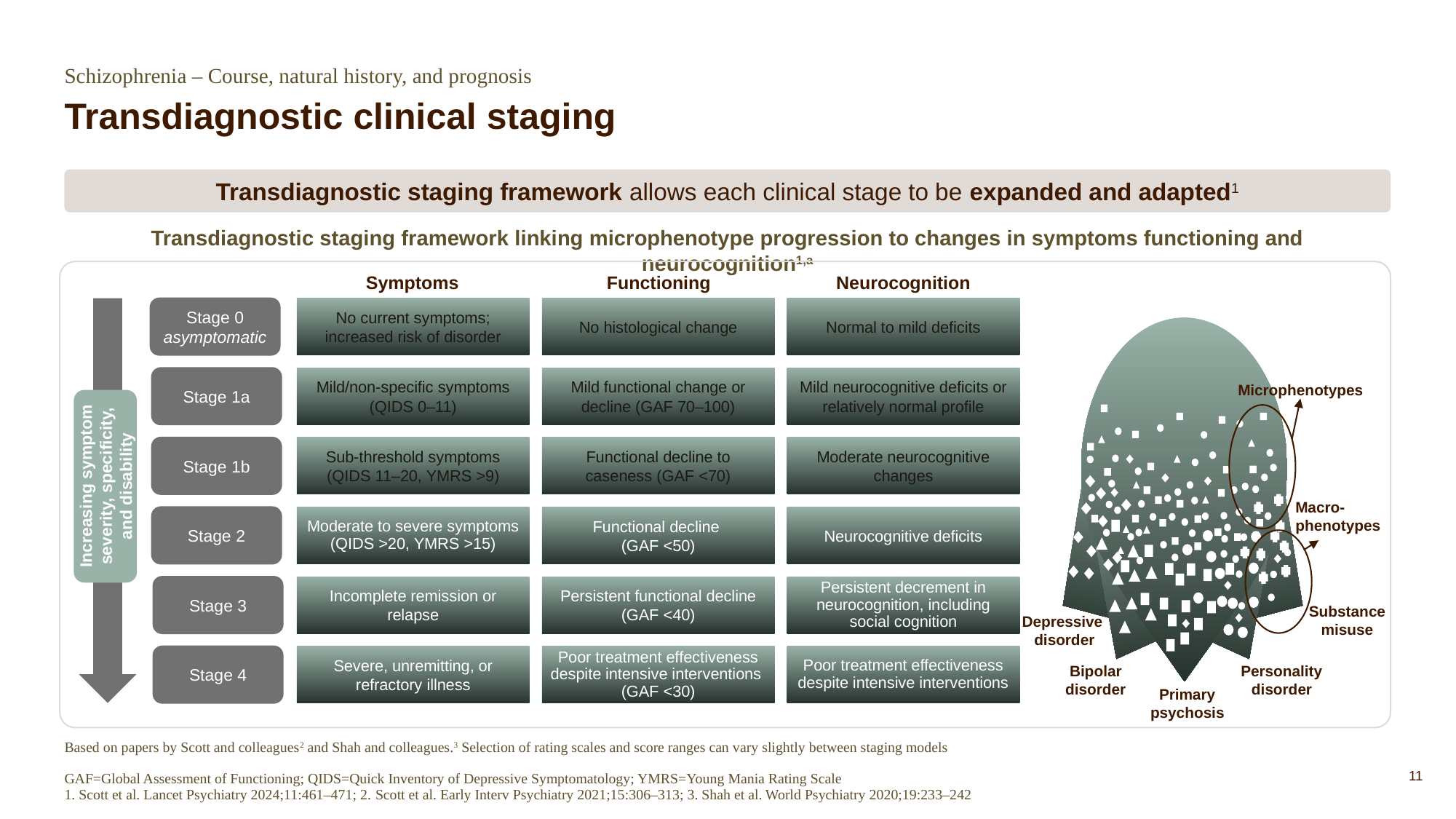

Schizophrenia – Course, natural history, and prognosis
# Transdiagnostic clinical staging
Transdiagnostic staging framework allows each clinical stage to be expanded and adapted1
Transdiagnostic staging framework linking microphenotype progression to changes in symptoms functioning and neurocognition1,a

Neurocognition
Symptoms
Functioning
No current symptoms; increased risk of disorder
No histological change
Mild functional change or decline (GAF 70–100)
Functional decline to caseness (GAF <70)
Functional decline
(GAF <50)
Persistent functional decline (GAF <40)
Poor treatment effectiveness despite intensive interventions
(GAF <30)
Normal to mild deficits
Mild neurocognitive deficits or relatively normal profile
Moderate neurocognitive changes
Neurocognitive deficits
Persistent decrement in neurocognition, including social cognition
Poor treatment effectiveness despite intensive interventions
Mild/non-specific symptoms (QIDS 0–11)
Sub-threshold symptoms
(QIDS 11–20, YMRS >9)
Moderate to severe symptoms (QIDS >20, YMRS >15)
Incomplete remission or relapse
Severe, unremitting, or refractory illness
Stage 0
asymptomatic
Stage 1a
Stage 1b
Stage 2
Stage 3
Stage 4

Increasing symptom severity, specificity, and disability

Microphenotypes
Macro-
phenotypes
Substance
misuse
Depressive
disorder
Bipolar
disorder
Personality
disorder
Primary
psychosis
Based on papers by Scott and colleagues2 and Shah and colleagues.3 Selection of rating scales and score ranges can vary slightly between staging models
GAF=Global Assessment of Functioning; QIDS=Quick Inventory of Depressive Symptomatology; YMRS=Young Mania Rating Scale
1. Scott et al. Lancet Psychiatry 2024;11:461–471; 2. Scott et al. Early Interv Psychiatry 2021;15:306–313; 3. Shah et al. World Psychiatry 2020;19:233–242
11